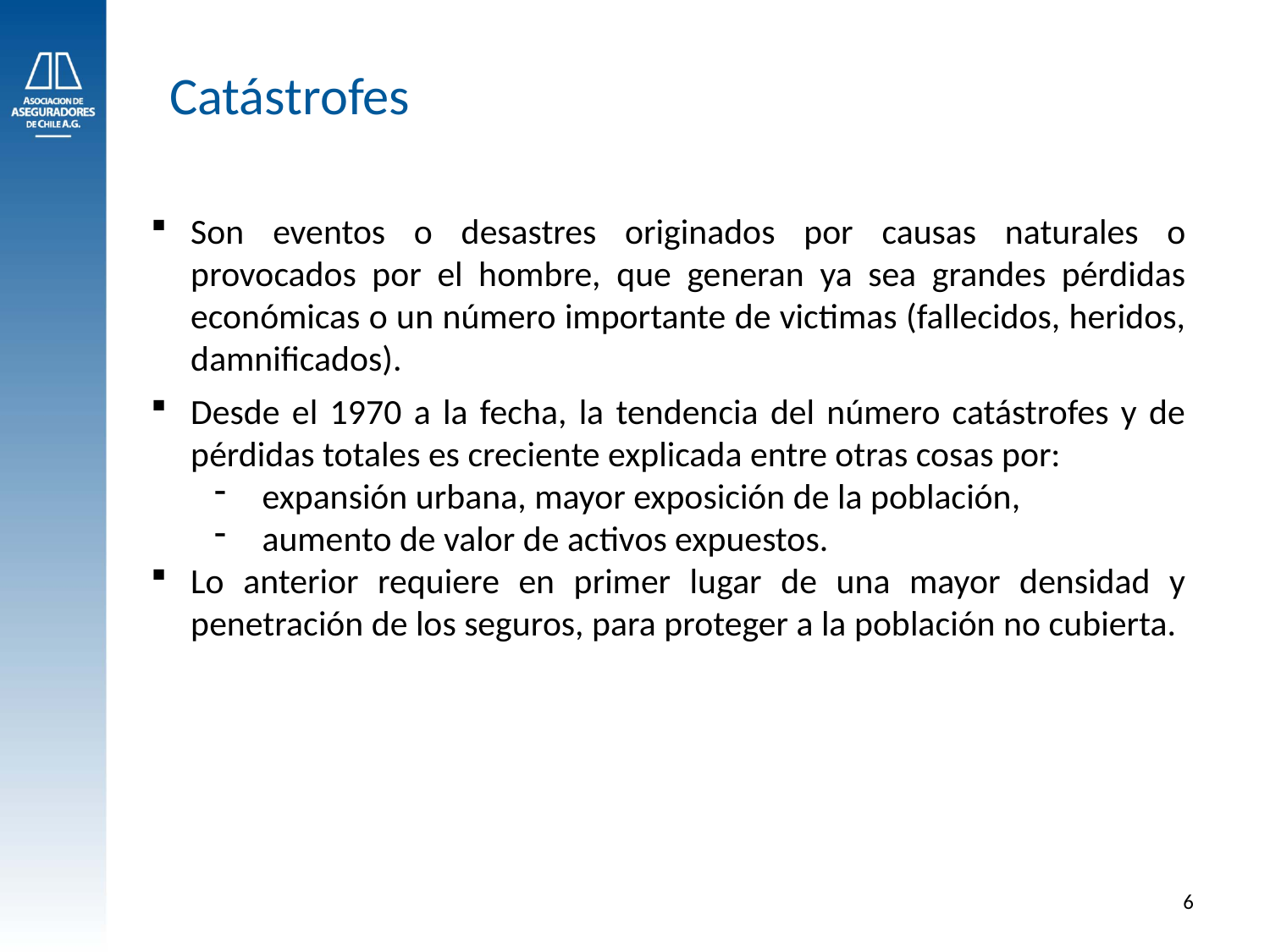

Catástrofes
Son eventos o desastres originados por causas naturales o provocados por el hombre, que generan ya sea grandes pérdidas económicas o un número importante de victimas (fallecidos, heridos, damnificados).
Desde el 1970 a la fecha, la tendencia del número catástrofes y de pérdidas totales es creciente explicada entre otras cosas por:
expansión urbana, mayor exposición de la población,
aumento de valor de activos expuestos.
Lo anterior requiere en primer lugar de una mayor densidad y penetración de los seguros, para proteger a la población no cubierta.
6